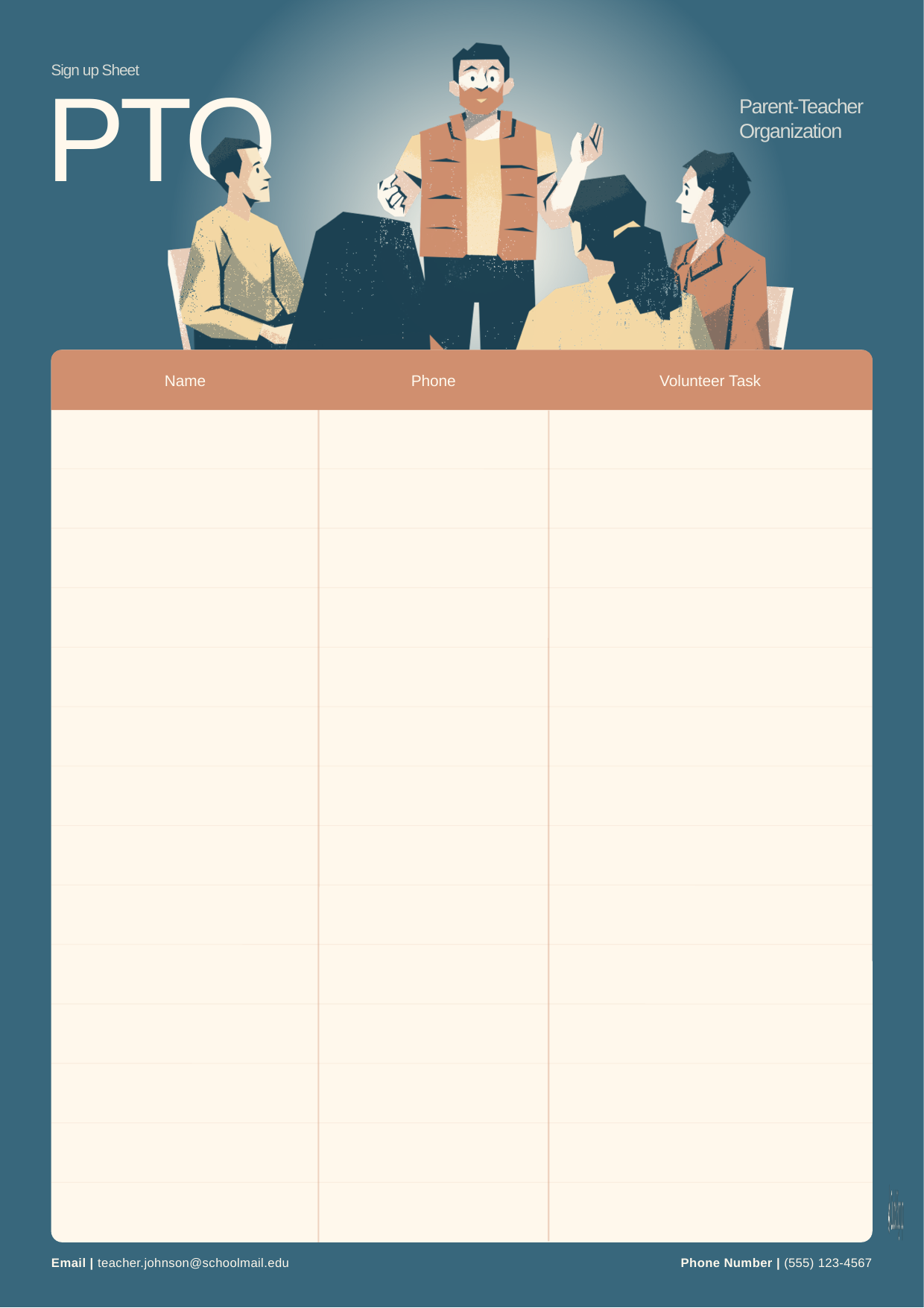

Sign up Sheet
PTO
Parent-Teacher Organization

Name
Phone
Volunteer Task

Email | teacher.johnson@schoolmail.edu
Phone Number | (555) 123-4567